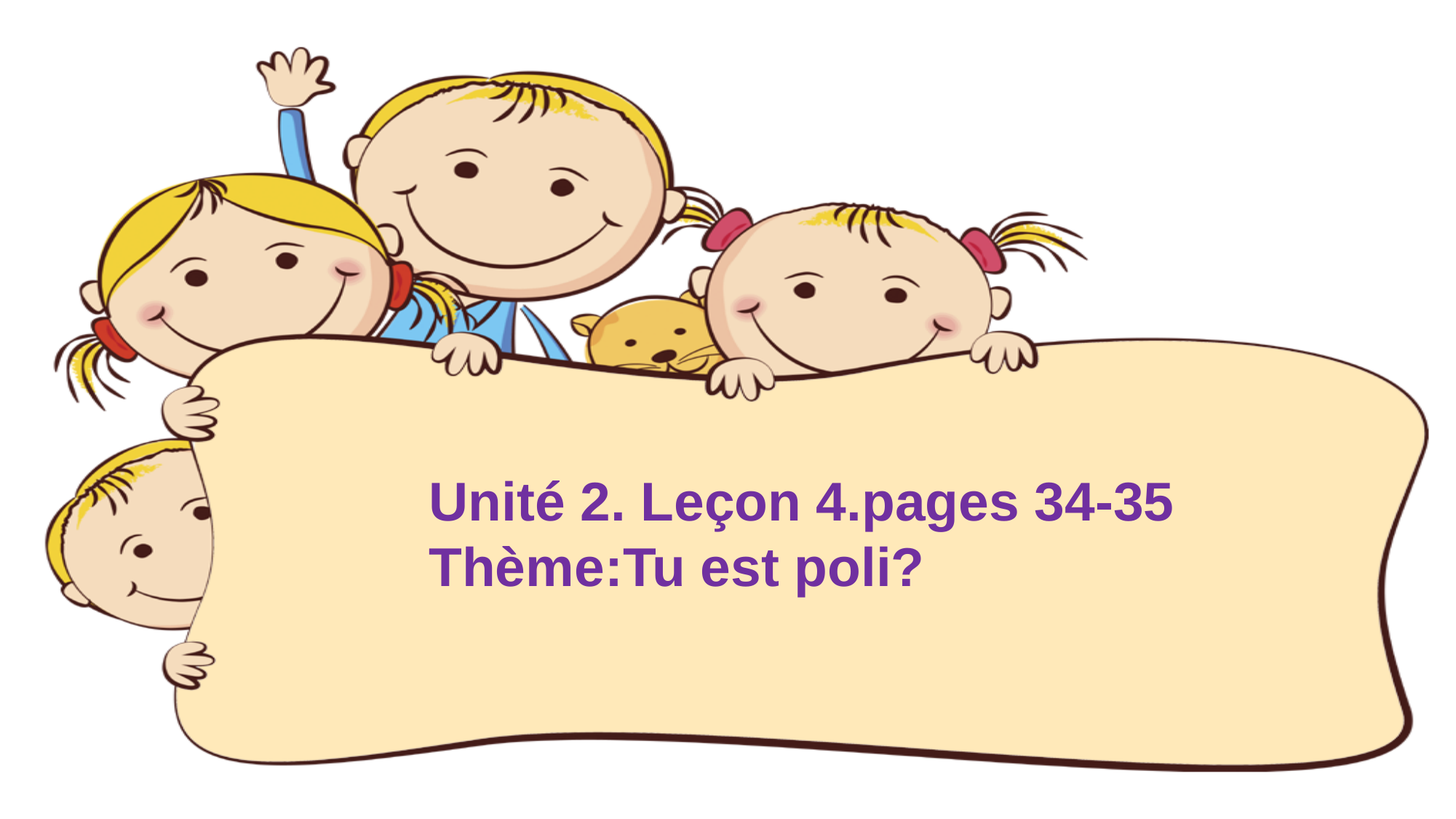

Unité 2. Leçon 4.pages 34-35
Thème:Tu est poli?